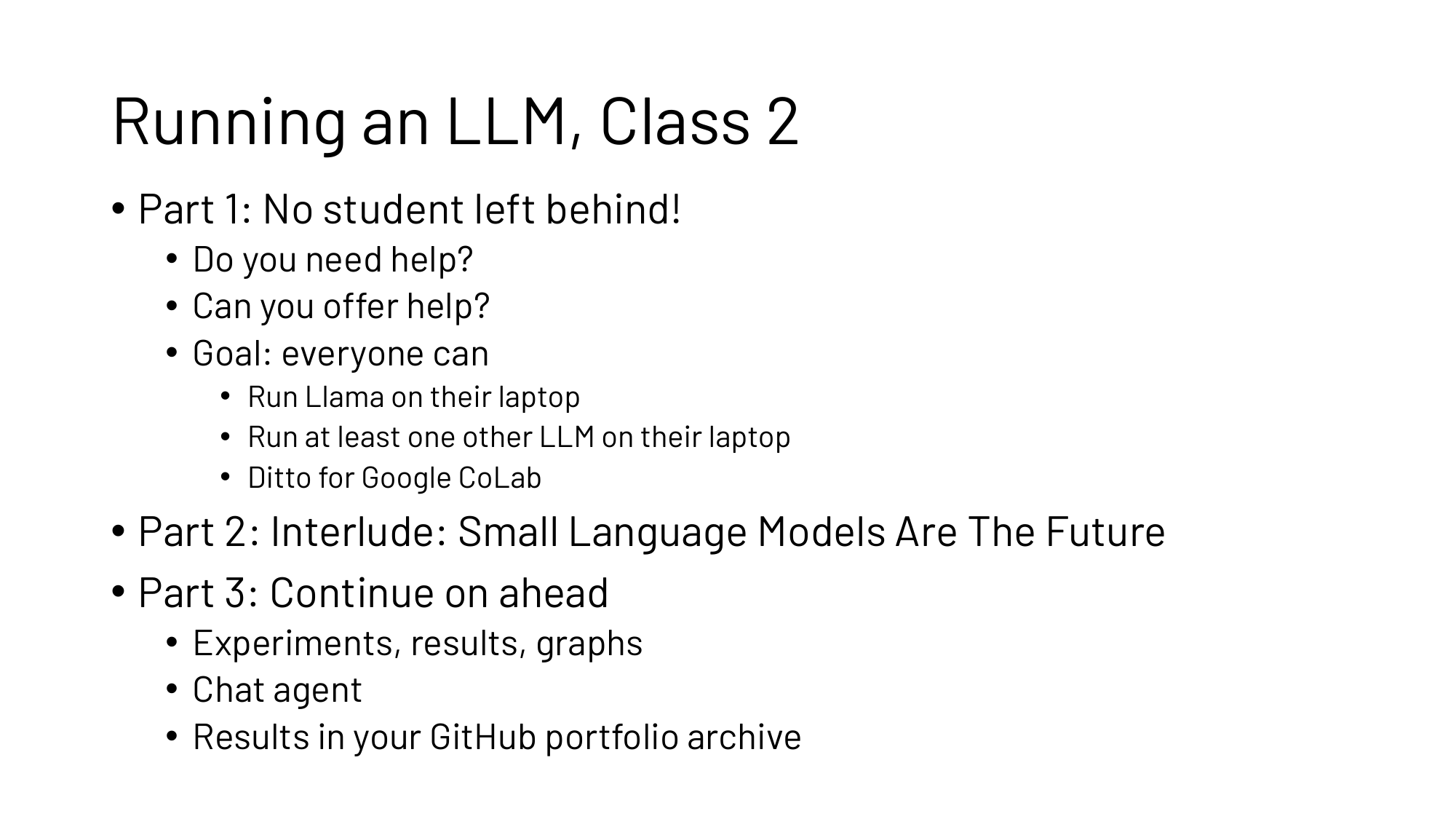

# Running an LLM, Class 2
Part 1: No student left behind!
Do you need help?
Can you offer help?
Goal: everyone can
Run Llama on their laptop
Run at least one other LLM on their laptop
Ditto for Google CoLab
Part 2: Interlude: Small Language Models Are The Future
Part 3: Continue on ahead
Experiments, results, graphs
Chat agent
Results in your GitHub portfolio archive